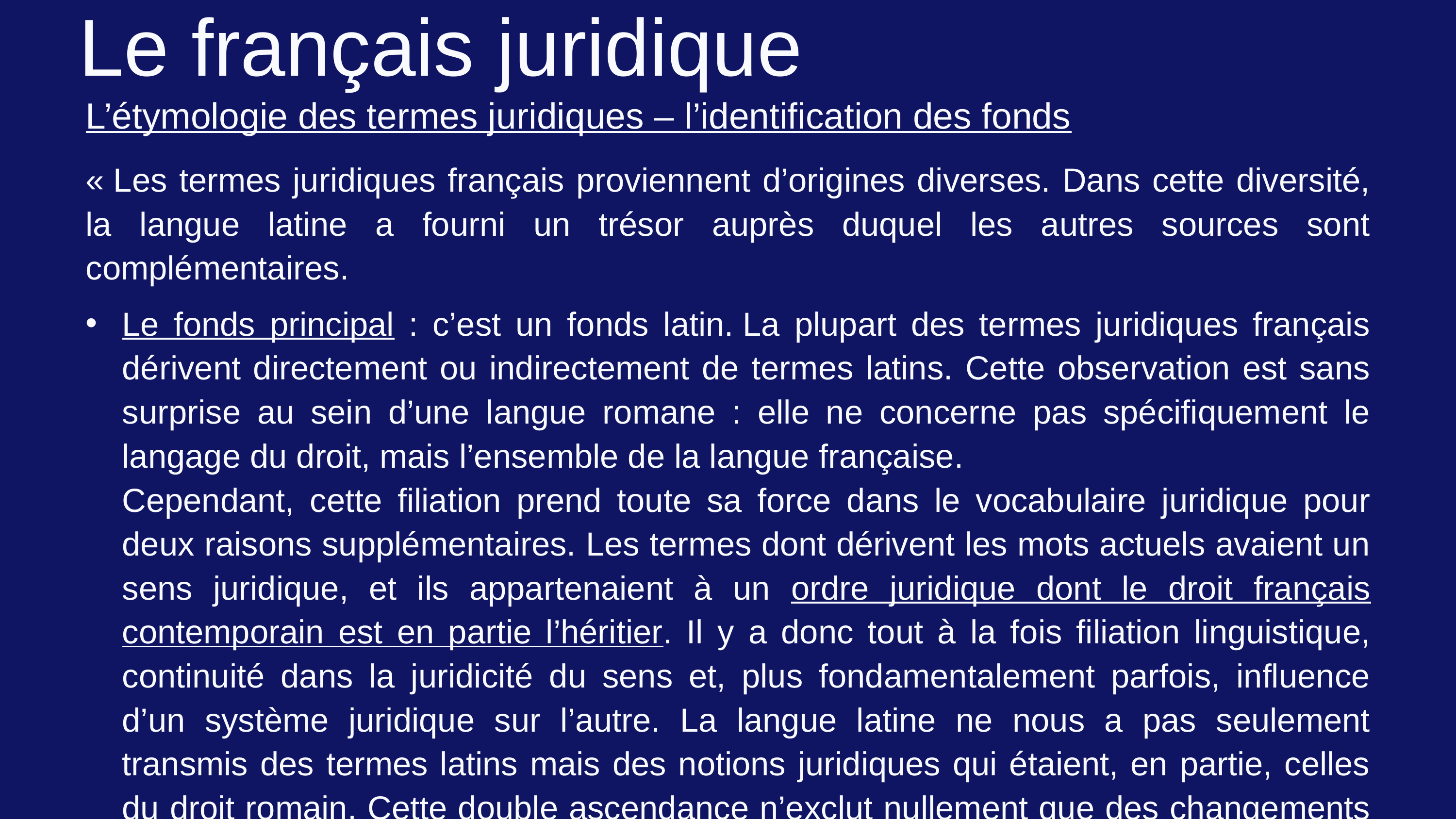

Le français juridique
L’étymologie des termes juridiques – l’identification des fonds
« Les termes juridiques français proviennent d’origines diverses. Dans cette diversité, la langue latine a fourni un trésor auprès duquel les autres sources sont complémentaires.
Le fonds principal : c’est un fonds latin. La plupart des termes juridiques français dérivent directement ou indirectement de termes latins. Cette observation est sans surprise au sein d’une langue romane : elle ne concerne pas spécifiquement le langage du droit, mais l’ensemble de la langue française.
Cependant, cette filiation prend toute sa force dans le vocabulaire juridique pour deux raisons supplémentaires. Les termes dont dérivent les mots actuels avaient un sens juridique, et ils appartenaient à un ordre juridique dont le droit français contemporain est en partie l’héritier. Il y a donc tout à la fois filiation linguistique, continuité dans la juridicité du sens et, plus fondamentalement parfois, influence d’un système juridique sur l’autre. La langue latine ne nous a pas seulement transmis des termes latins mais des notions juridiques qui étaient, en partie, celles du droit romain. Cette double ascendance n’exclut nullement que des changements de sens se soient produits ».
Cornu, Linguistique juridique, pp. 138-139.